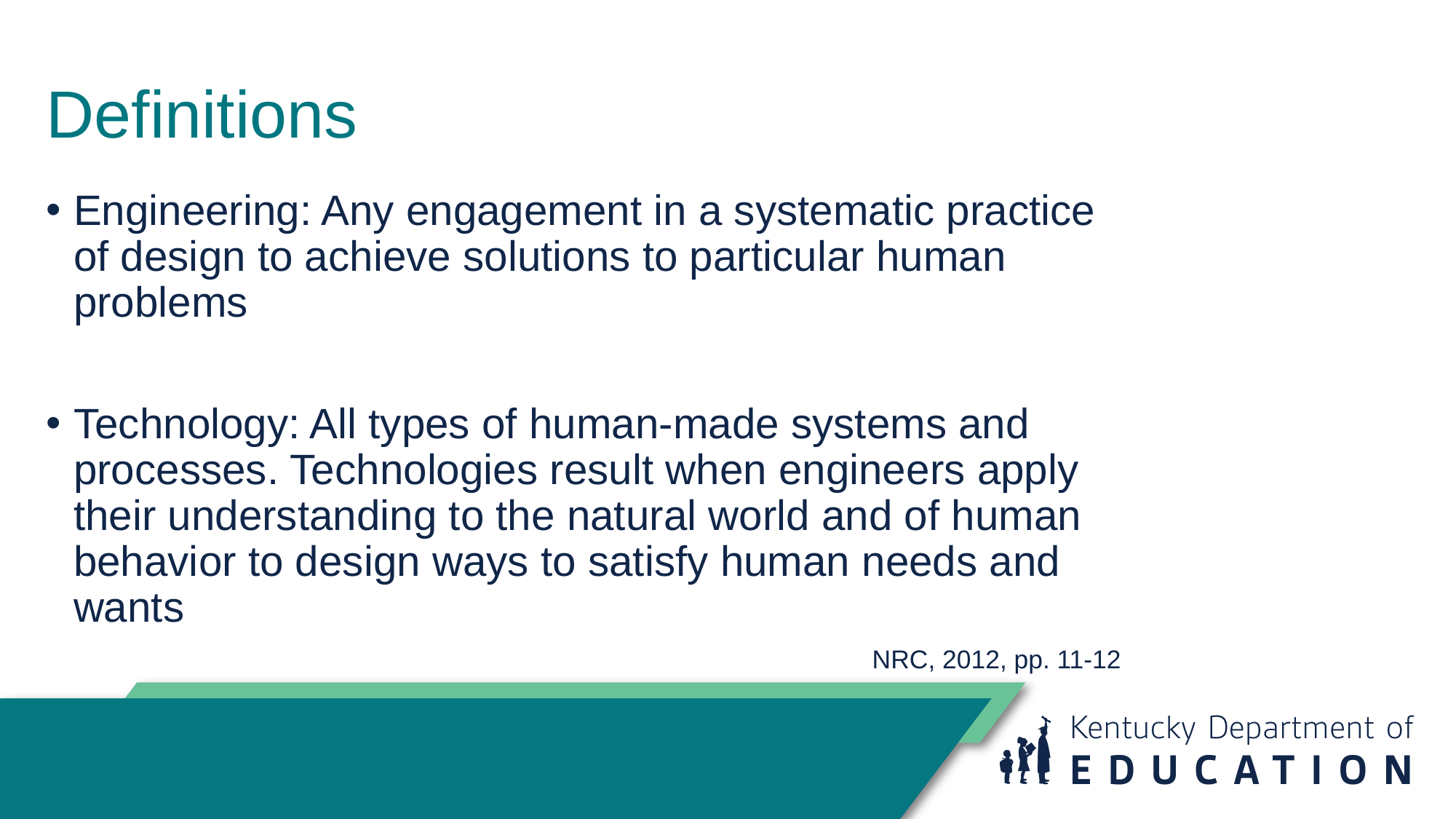

Definitions
Engineering: Any engagement in a systematic practice of design to achieve solutions to particular human problems

Technology: All types of human-made systems and processes. Technologies result when engineers apply their understanding to the natural world and of human behavior to design ways to satisfy human needs and wants
NRC, 2012, pp. 11-12